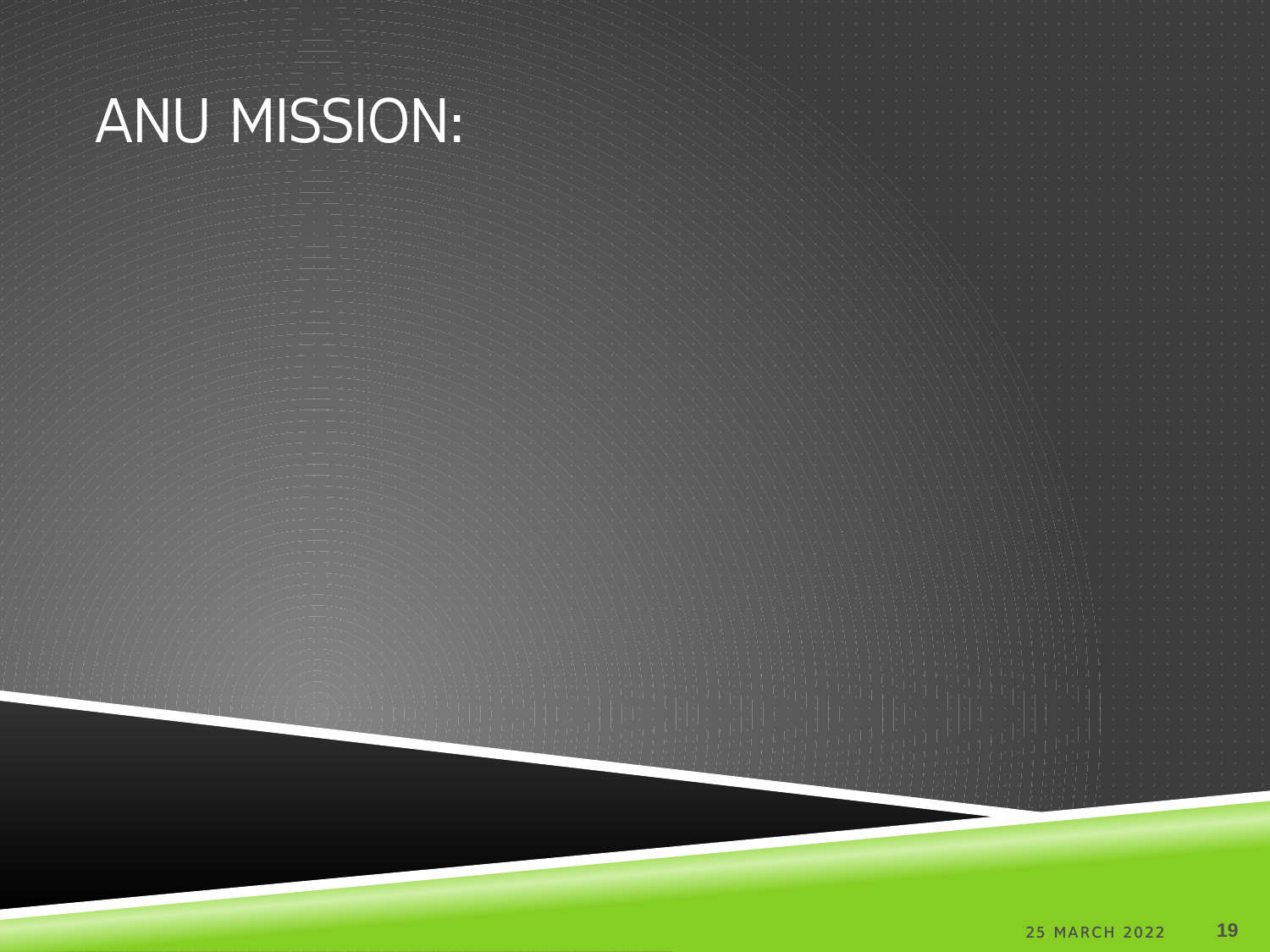

# ANU Mission:
25 March 2022
19